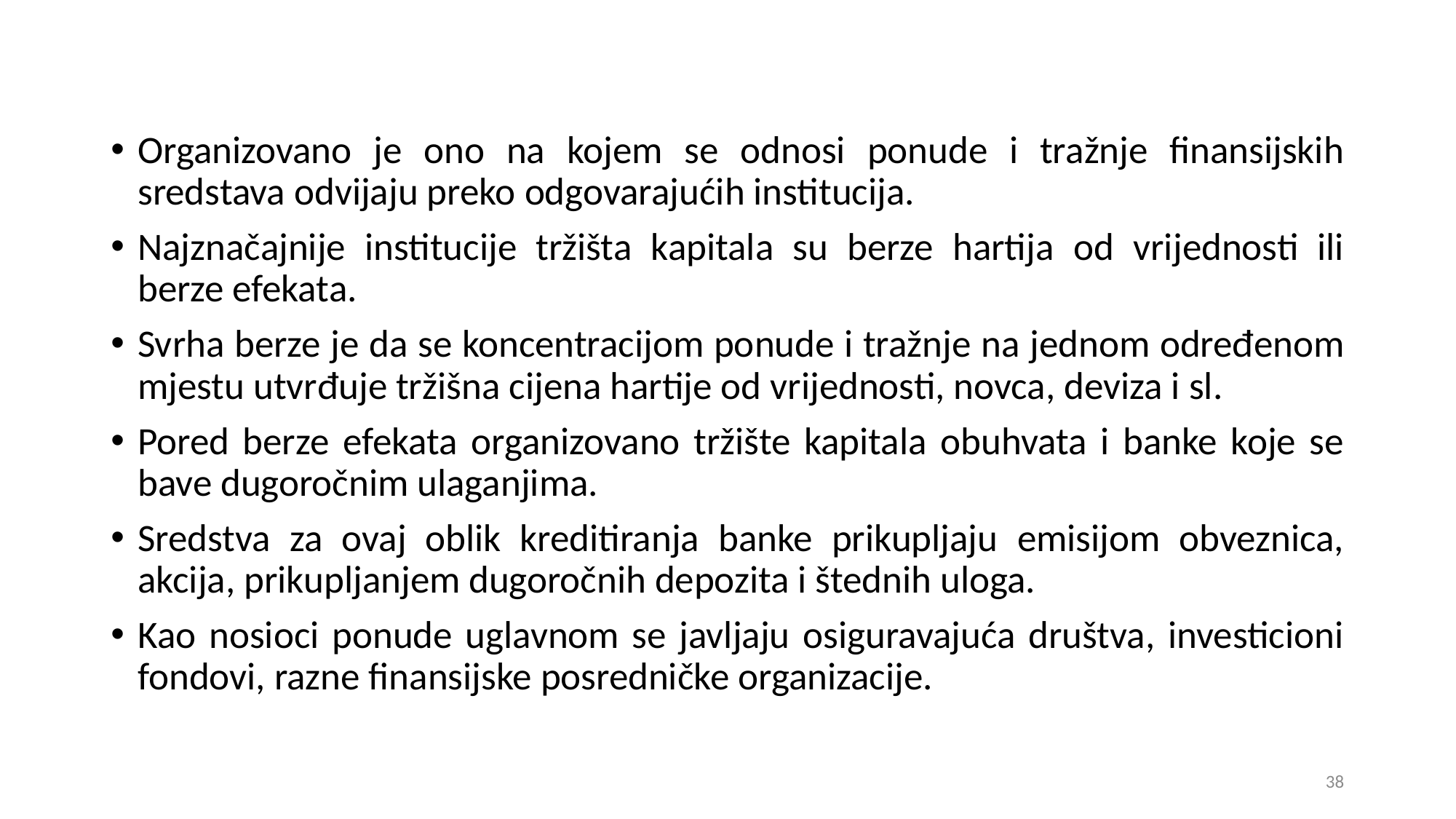

Organizovano je ono na kojem se odnosi ponude i tražnje finansijskih sredstava odvijaju preko odgovarajućih institucija.
Najznačajnije institucije tržišta kapitala su berze hartija od vrijednosti ili berze efekata.
Svrha berze je da se koncentracijom ponude i tražnje na jednom određenom mjestu utvrđuje tržišna cijena hartije od vrijednosti, novca, deviza i sl.
Pored berze efekata organizovano tržište kapitala obuhvata i banke koje se bave dugoročnim ulaganjima.
Sredstva za ovaj oblik kreditiranja banke prikupljaju emisijom obveznica, akcija, prikupljanjem dugoročnih depozita i štednih uloga.
Kao nosioci ponude uglavnom se javljaju osiguravajuća društva, investicioni fondovi, razne finansijske posredničke organizacije.
38